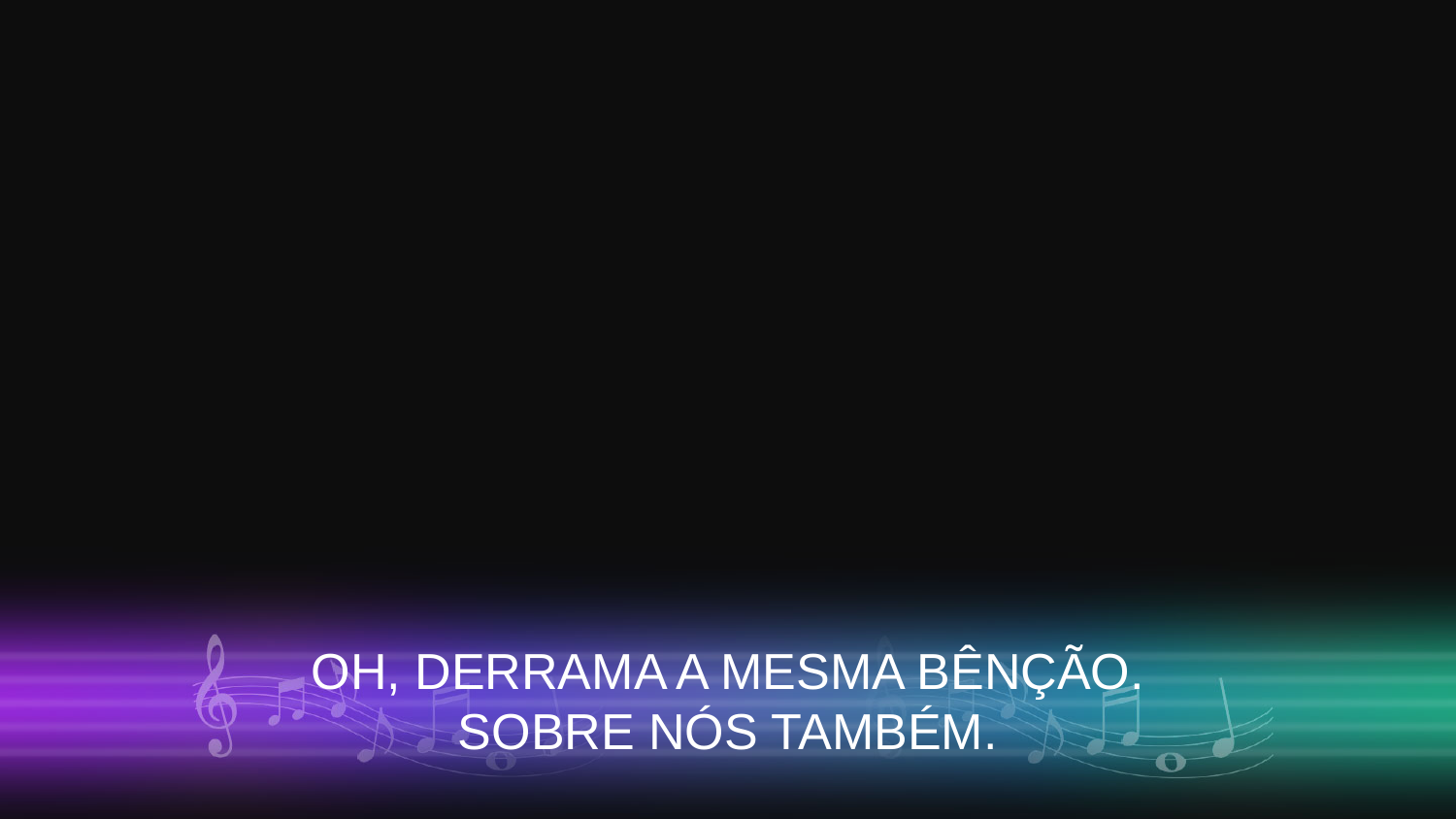

OH, DERRAMA A MESMA BÊNÇÃO.
SOBRE NÓS TAMBÉM.